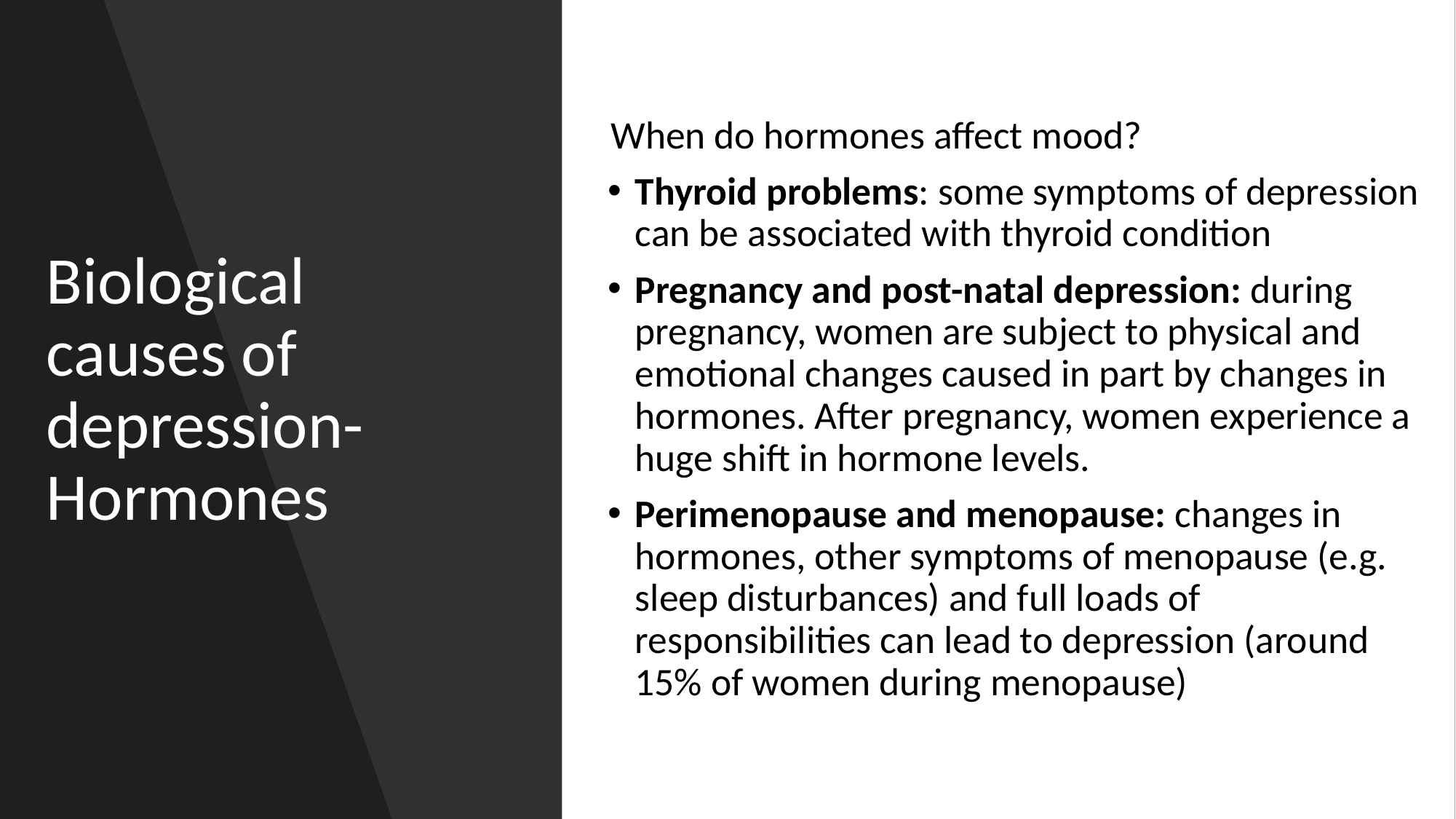

# Biological causes of depression- Hormones
When do hormones affect mood?
Thyroid problems: some symptoms of depression can be associated with thyroid condition
Pregnancy and post-natal depression: during pregnancy, women are subject to physical and emotional changes caused in part by changes in hormones. After pregnancy, women experience a huge shift in hormone levels.
Perimenopause and menopause: changes in hormones, other symptoms of menopause (e.g. sleep disturbances) and full loads of responsibilities can lead to depression (around 15% of women during menopause)